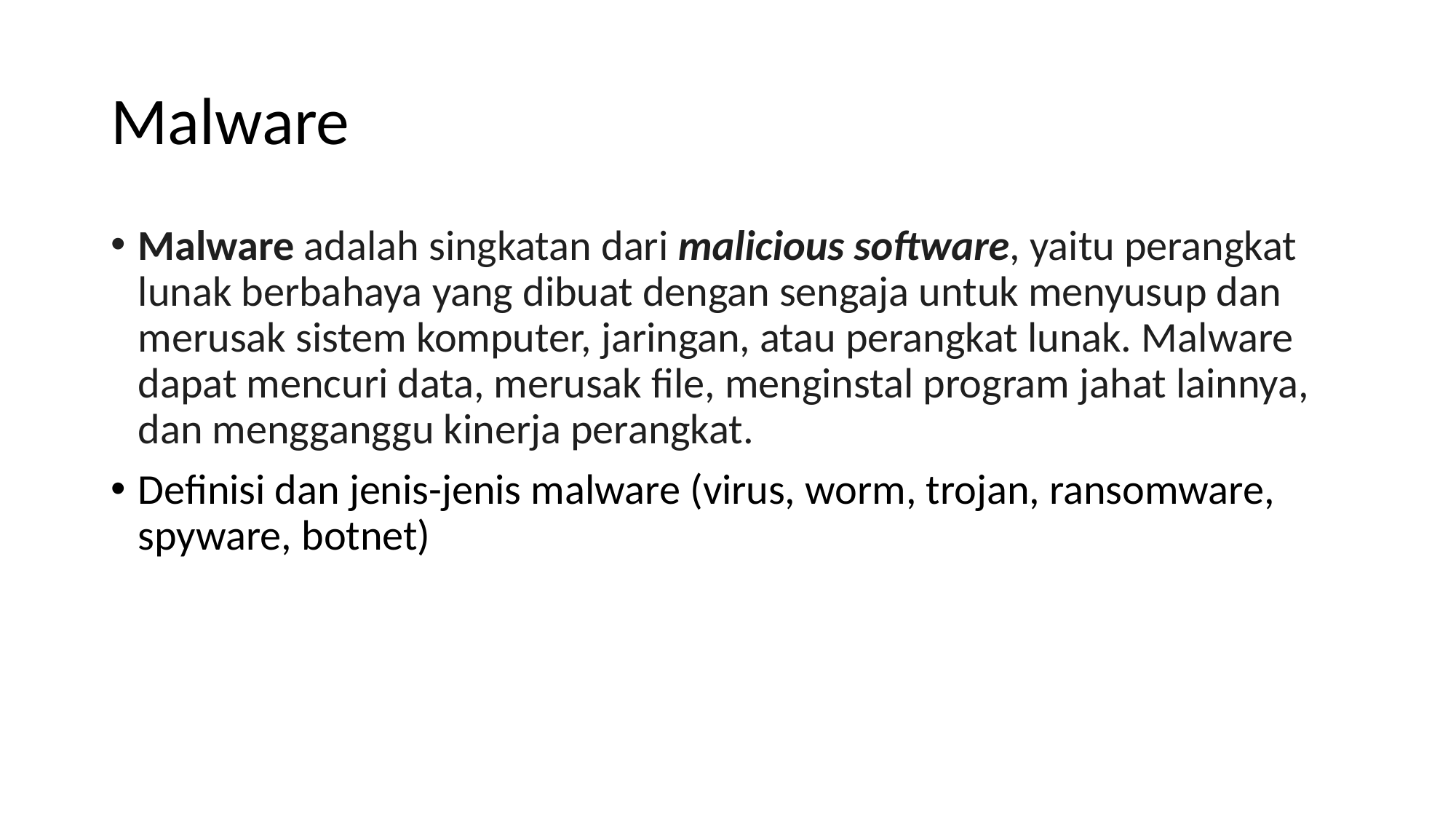

# Malware
Malware adalah singkatan dari malicious software, yaitu perangkat lunak berbahaya yang dibuat dengan sengaja untuk menyusup dan merusak sistem komputer, jaringan, atau perangkat lunak. Malware dapat mencuri data, merusak file, menginstal program jahat lainnya, dan mengganggu kinerja perangkat.
Definisi dan jenis-jenis malware (virus, worm, trojan, ransomware, spyware, botnet)